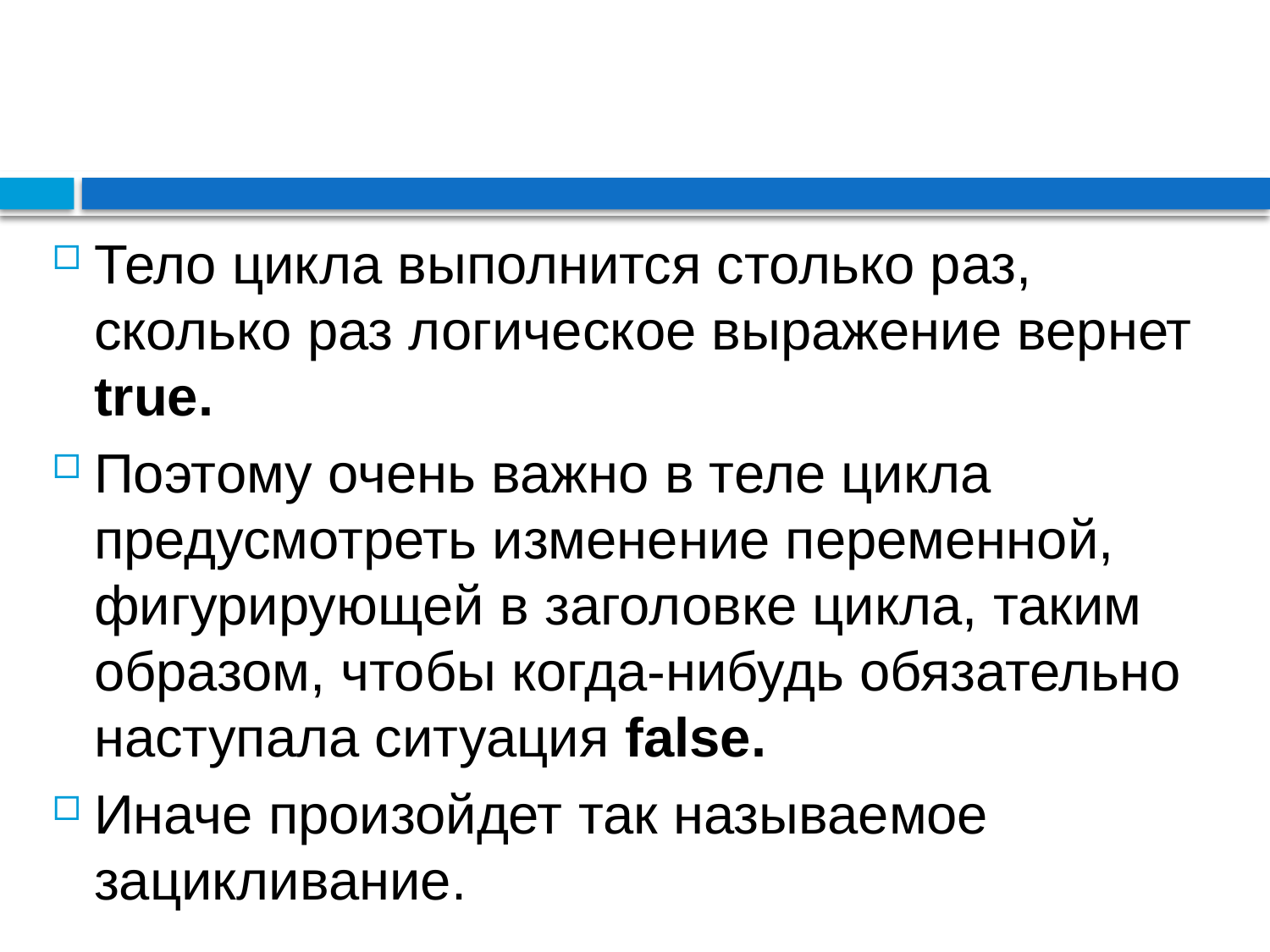

#
Тело цикла выполнится столько раз, сколько раз логическое выражение вернет true.
Поэтому очень важно в теле цикла предусмотреть изменение переменной, фигурирующей в заголовке цикла, таким образом, чтобы когда-нибудь обязательно наступала ситуация false.
Иначе произойдет так называемое зацикливание.